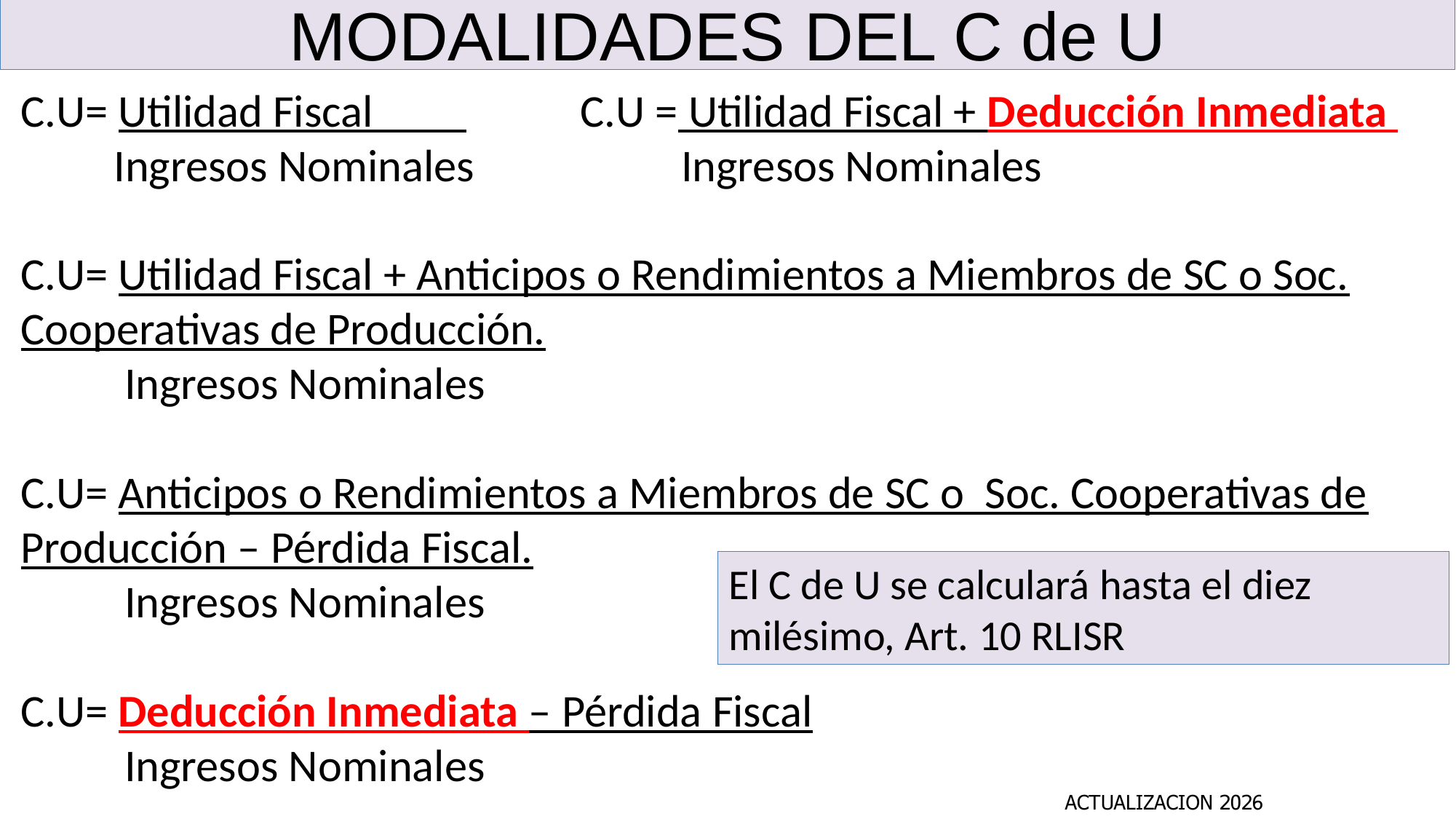

# MODALIDADES DEL C de U
C.U= Utilidad Fiscal                    C.U = Utilidad Fiscal + Deducción Inmediata
         Ingresos Nominales                    Ingresos Nominales

C.U= Utilidad Fiscal + Anticipos o Rendimientos a Miembros de SC o Soc. Cooperativas de Producción.
          Ingresos Nominales

C.U= Anticipos o Rendimientos a Miembros de SC o  Soc. Cooperativas de Producción – Pérdida Fiscal.
          Ingresos Nominales

C.U= Deducción Inmediata – Pérdida Fiscal
          Ingresos Nominales

El C de U se calculará hasta el diez milésimo, Art. 10 RLISR

ACTUALIZACION 2026